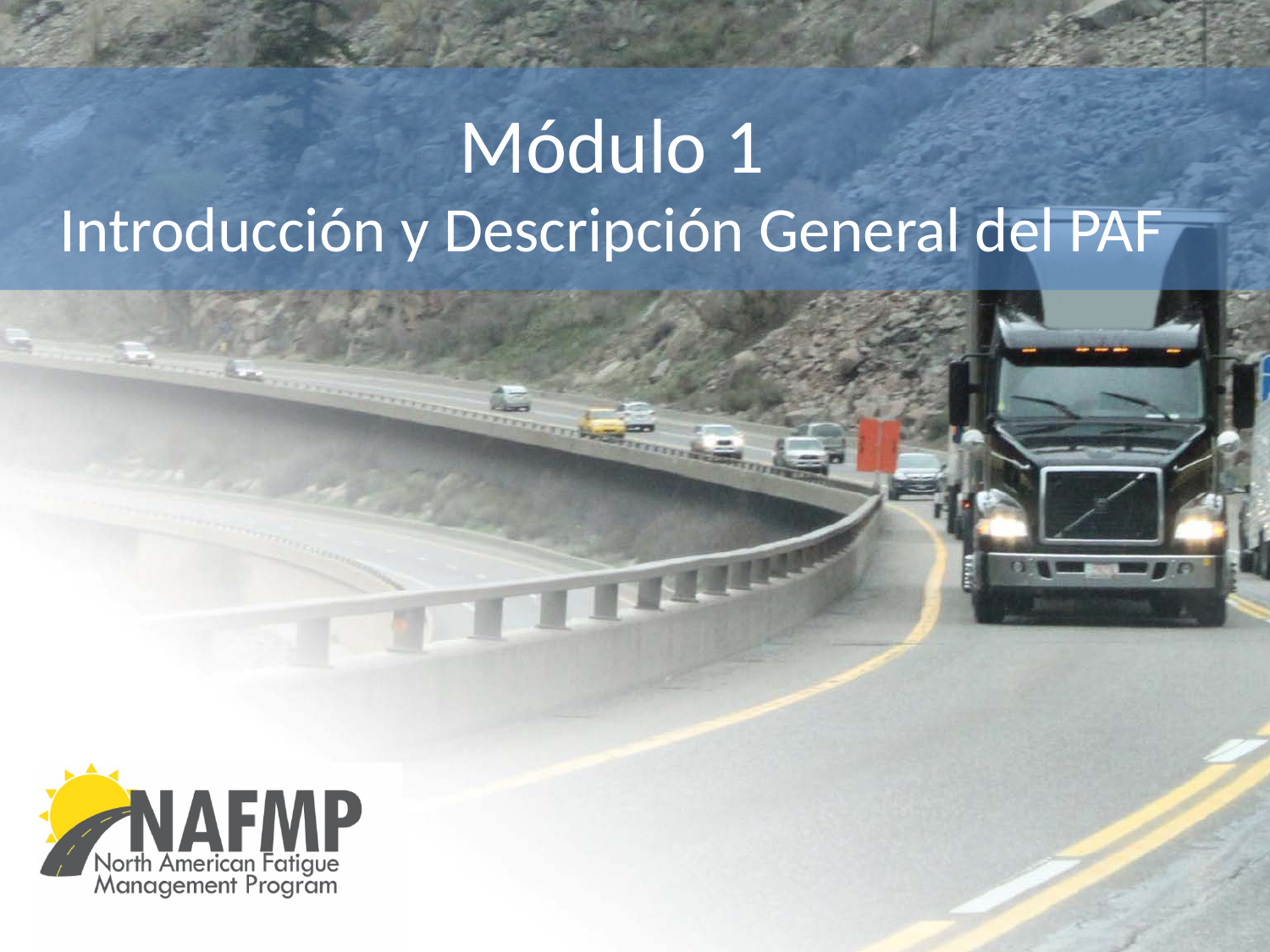

Módulo 1
Introducción y Descripción General del PAF